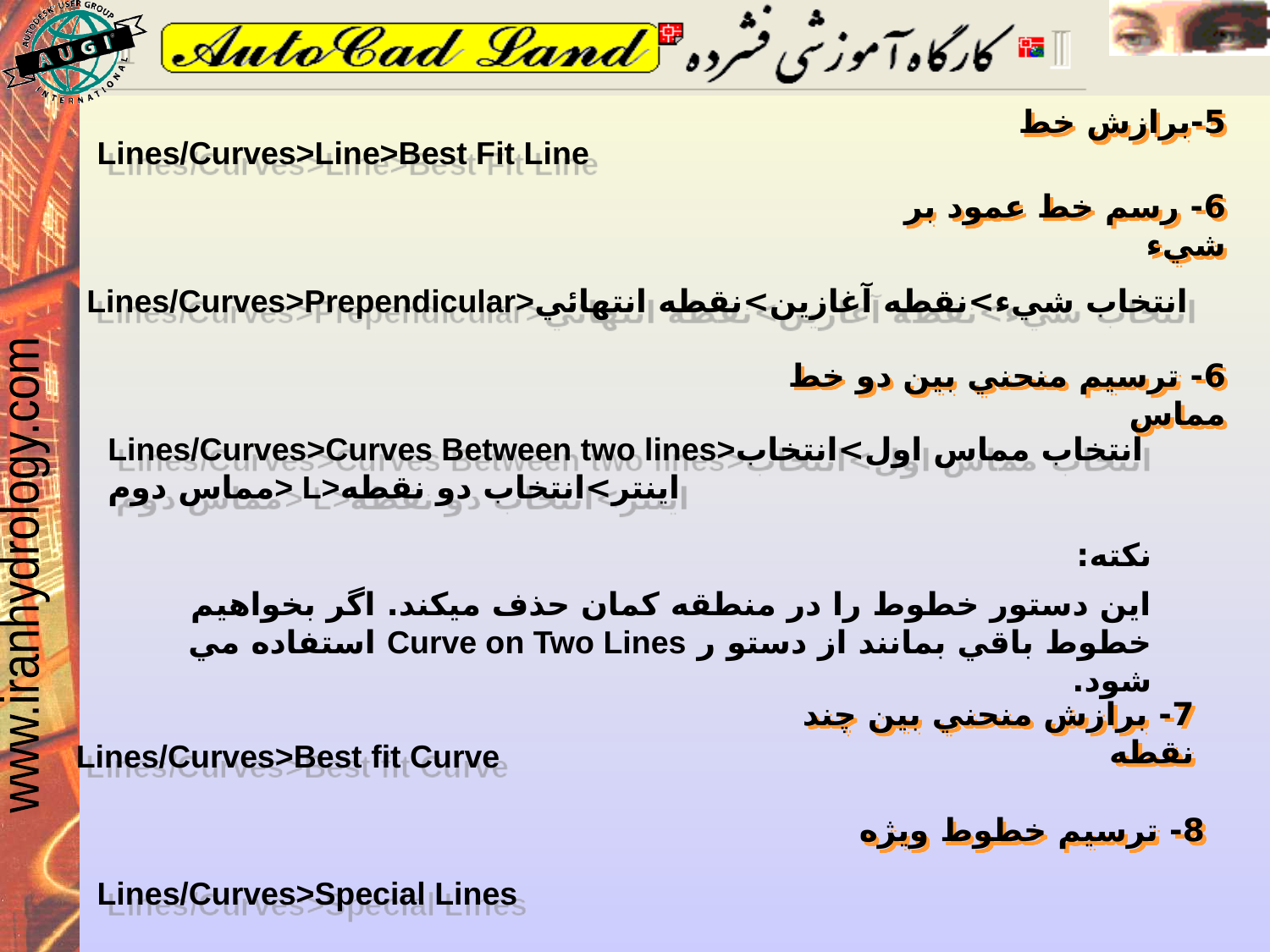

5-برازش خط
Lines/Curves>Line>Best Fit Line
6- رسم خط عمود بر شيء
Lines/Curves>Prependicular>انتخاب شيء>نقطه آغازين>نقطه انتهائي
6- ترسيم منحني بين دو خط مماس
Lines/Curves>Curves Between two lines>انتخاب مماس اول>انتخاب مماس دوم> L>اينتر>انتخاب دو نقطه
نكته:
اين دستور خطوط را در منطقه كمان حذف ميكند. اگر بخواهيم خطوط باقي بمانند از دستو ر Curve on Two Lines استفاده مي شود.

7- برازش منحني بين چند نقطه
Lines/Curves>Best fit Curve
8- ترسيم خطوط ويژه
Lines/Curves>Special Lines